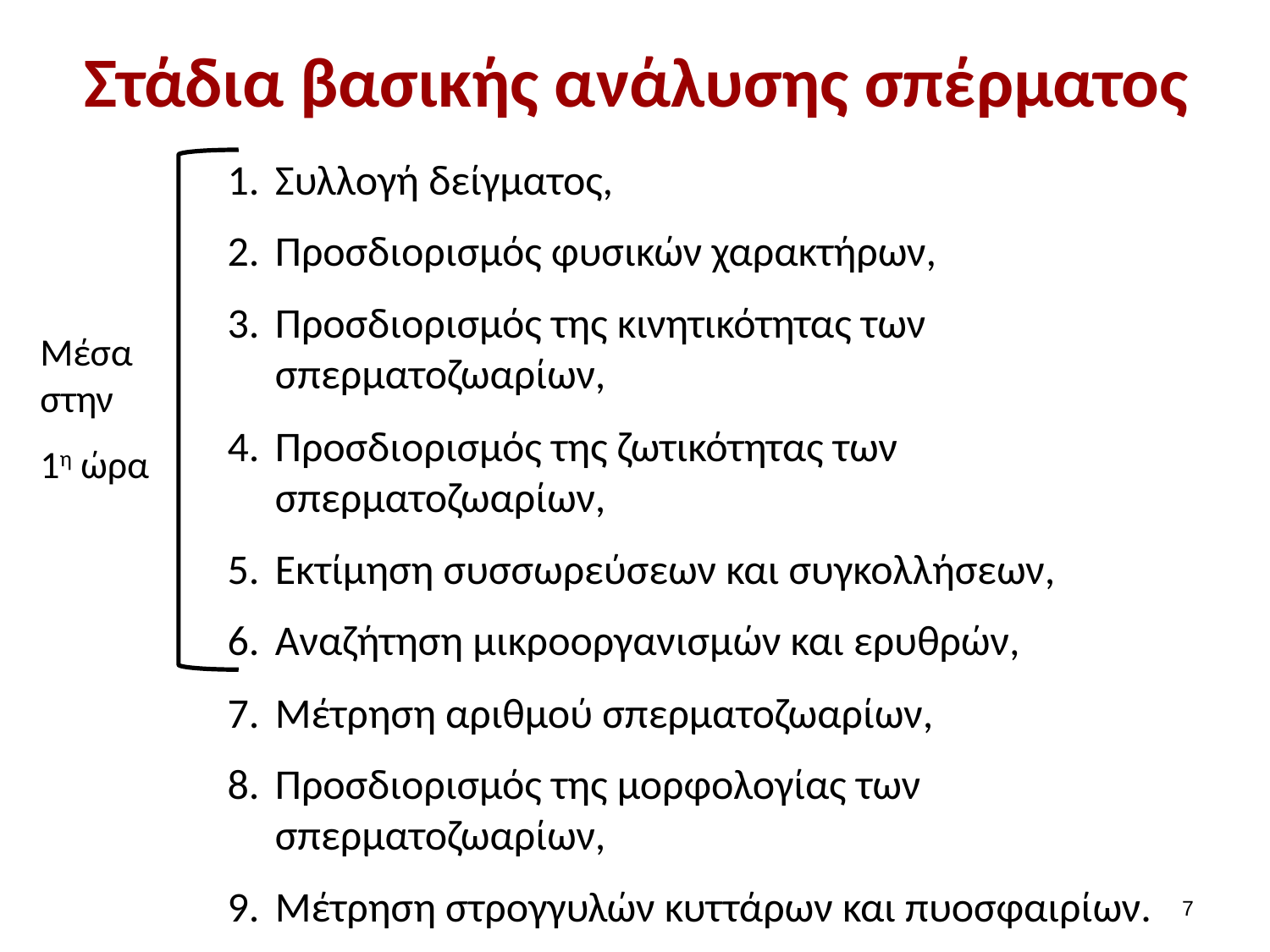

# Στάδια βασικής ανάλυσης σπέρματος
Συλλογή δείγματος,
Προσδιορισμός φυσικών χαρακτήρων,
Προσδιορισμός της κινητικότητας των σπερματοζωαρίων,
Προσδιορισμός της ζωτικότητας των σπερματοζωαρίων,
Εκτίμηση συσσωρεύσεων και συγκολλήσεων,
Αναζήτηση μικροοργανισμών και ερυθρών,
Μέτρηση αριθμού σπερματοζωαρίων,
Προσδιορισμός της μορφολογίας των σπερματοζωαρίων,
Μέτρηση στρογγυλών κυττάρων και πυοσφαιρίων.

Μέσα στην
1η ώρα
7